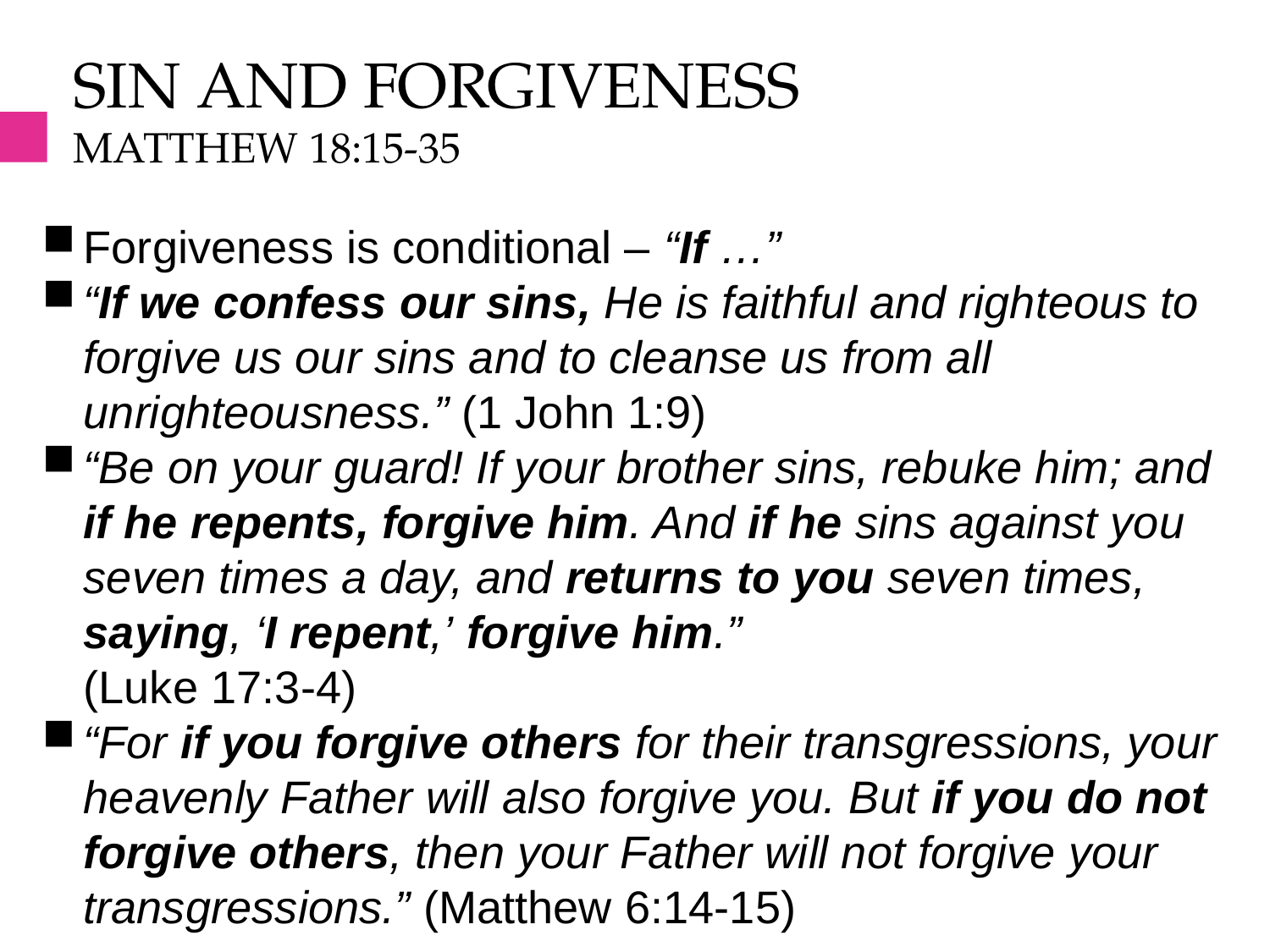

# Sin and forgiveness Matthew 18:15-35
Forgiveness is conditional – “If …”
“If we confess our sins, He is faithful and righteous to forgive us our sins and to cleanse us from all unrighteousness.” (1 John 1:9)
“Be on your guard! If your brother sins, rebuke him; and if he repents, forgive him. And if he sins against you seven times a day, and returns to you seven times, saying, ‘I repent,’ forgive him.”
(Luke 17:3-4)
“For if you forgive others for their transgressions, your heavenly Father will also forgive you. But if you do not forgive others, then your Father will not forgive your transgressions.” (Matthew 6:14-15)